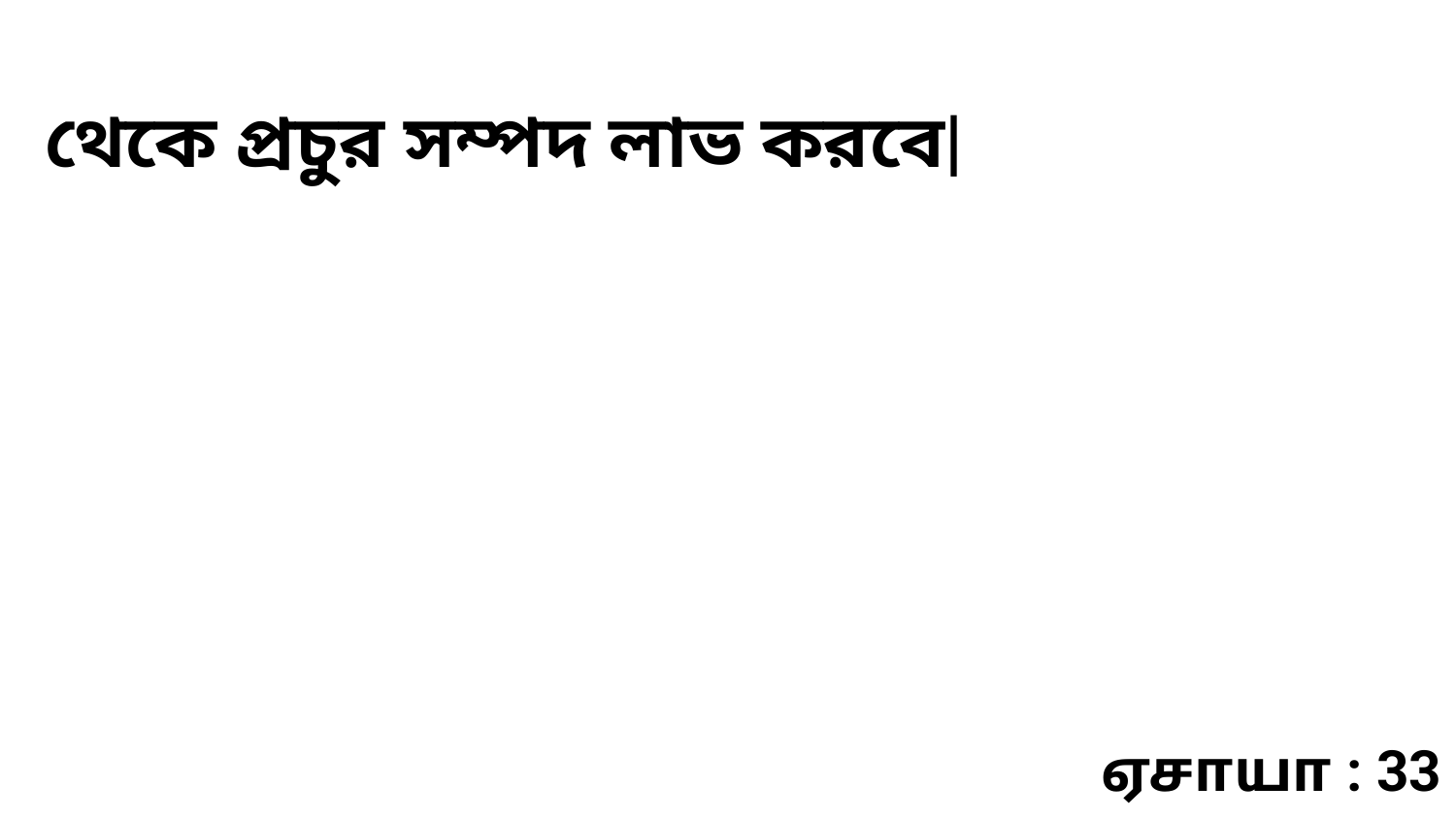

থেকে প্রচুর সম্পদ লাভ করবে|
ஏசாயா : 33